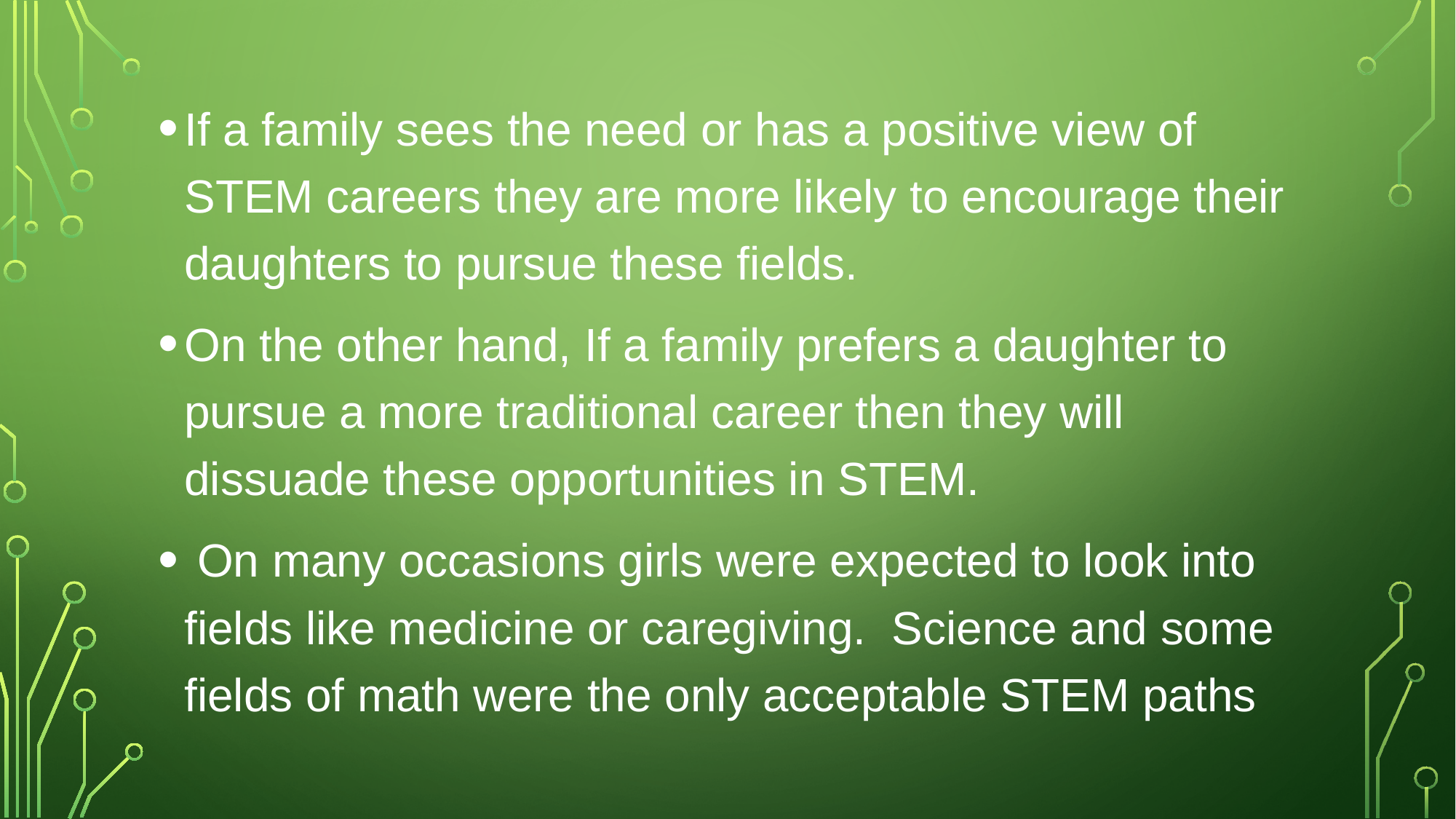

If a family sees the need or has a positive view of STEM careers they are more likely to encourage their daughters to pursue these fields.
On the other hand, If a family prefers a daughter to pursue a more traditional career then they will dissuade these opportunities in STEM.
 On many occasions girls were expected to look into fields like medicine or caregiving.  Science and some fields of math were the only acceptable STEM paths